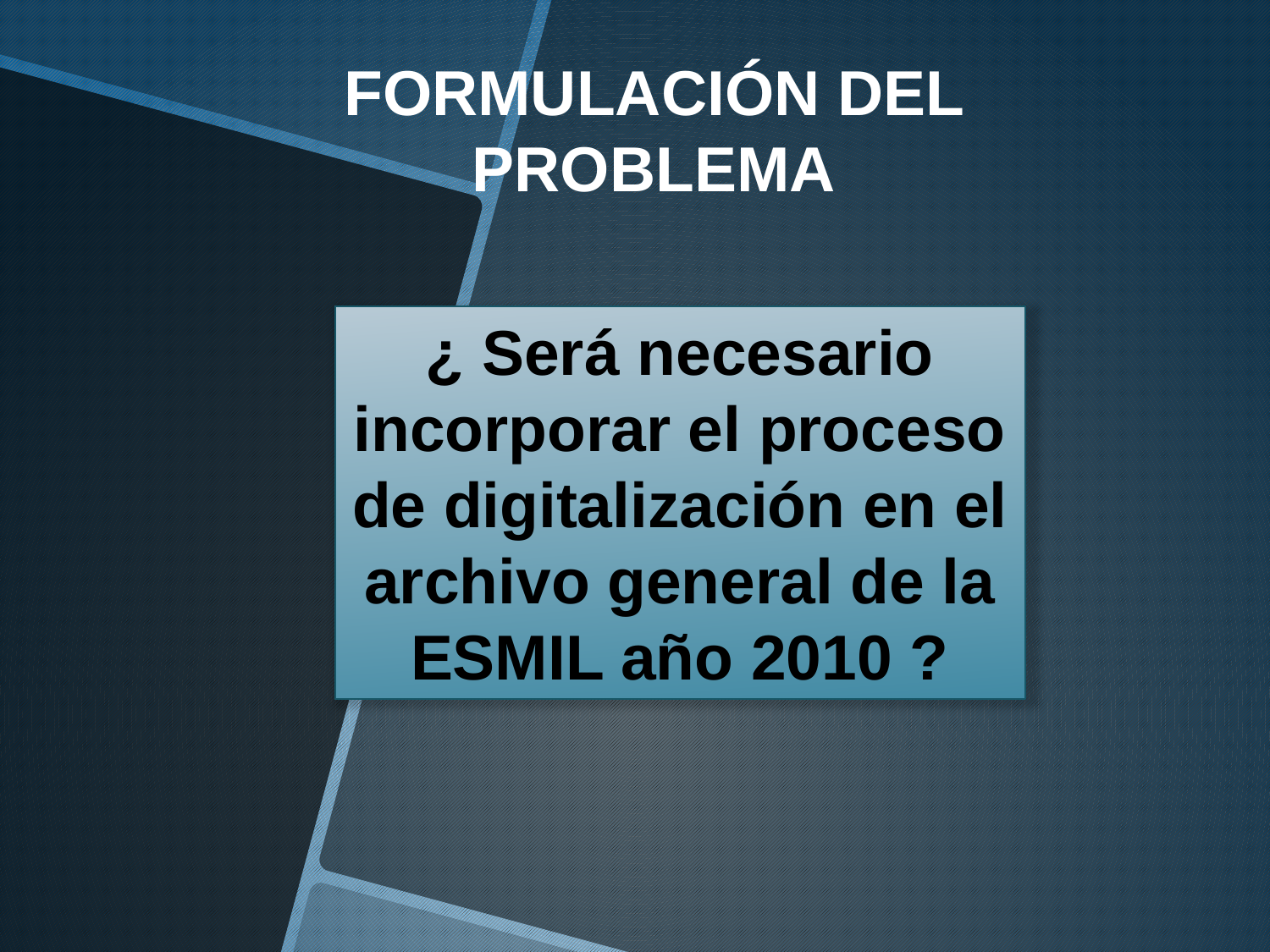

FORMULACIÓN DEL PROBLEMA
¿ Será necesario incorporar el proceso de digitalización en el archivo general de la ESMIL año 2010 ?